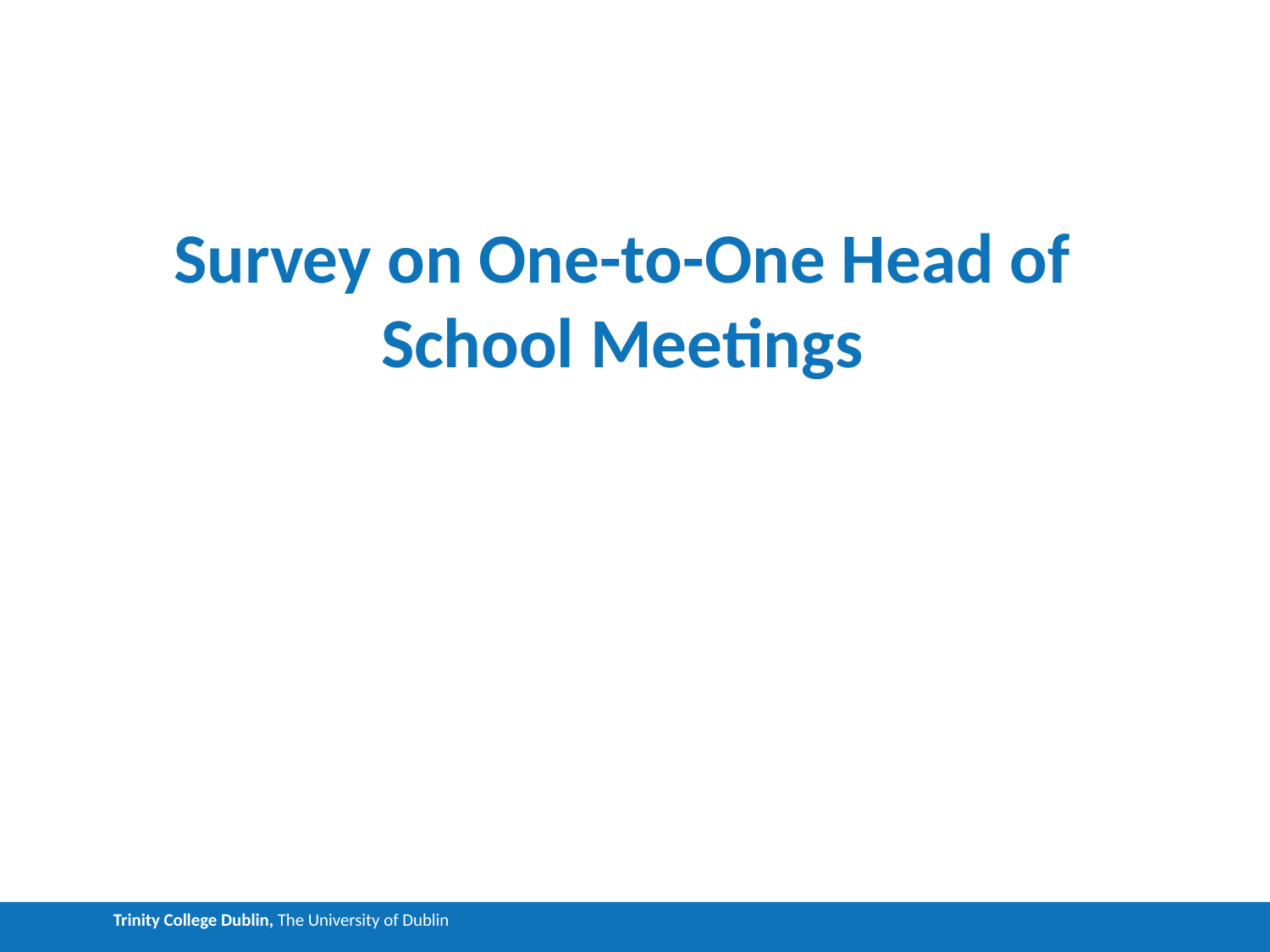

# Survey on One-to-One Head of School Meetings